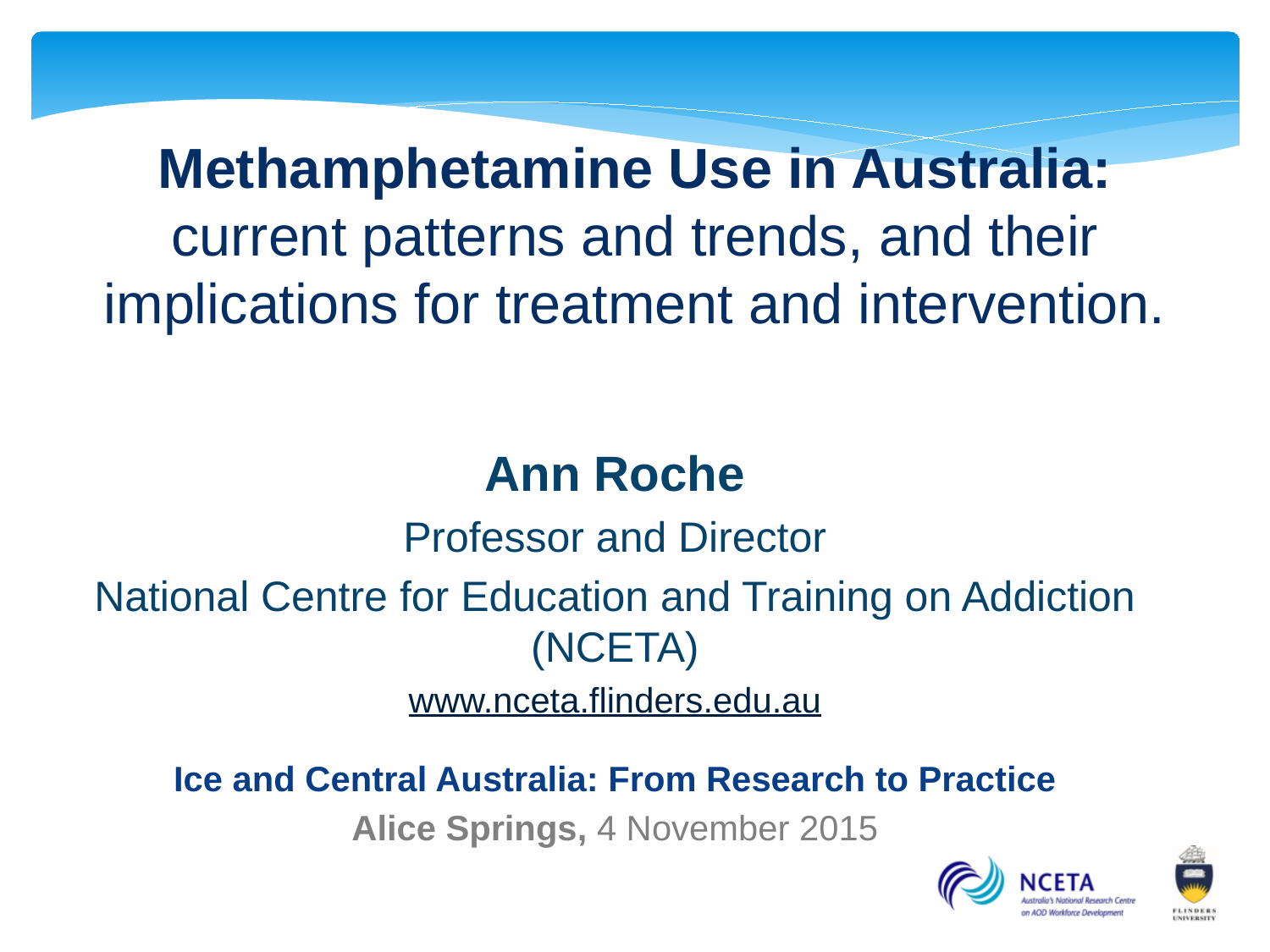

# Methamphetamine Use in Australia: current patterns and trends, and their implications for treatment and intervention. methamphetamine

Ann Roche
Professor and Director
National Centre for Education and Training on Addiction (NCETA)
www.nceta.flinders.edu.au

Ice and Central Australia: From Research to Practice
Alice Springs, 4 November 2015